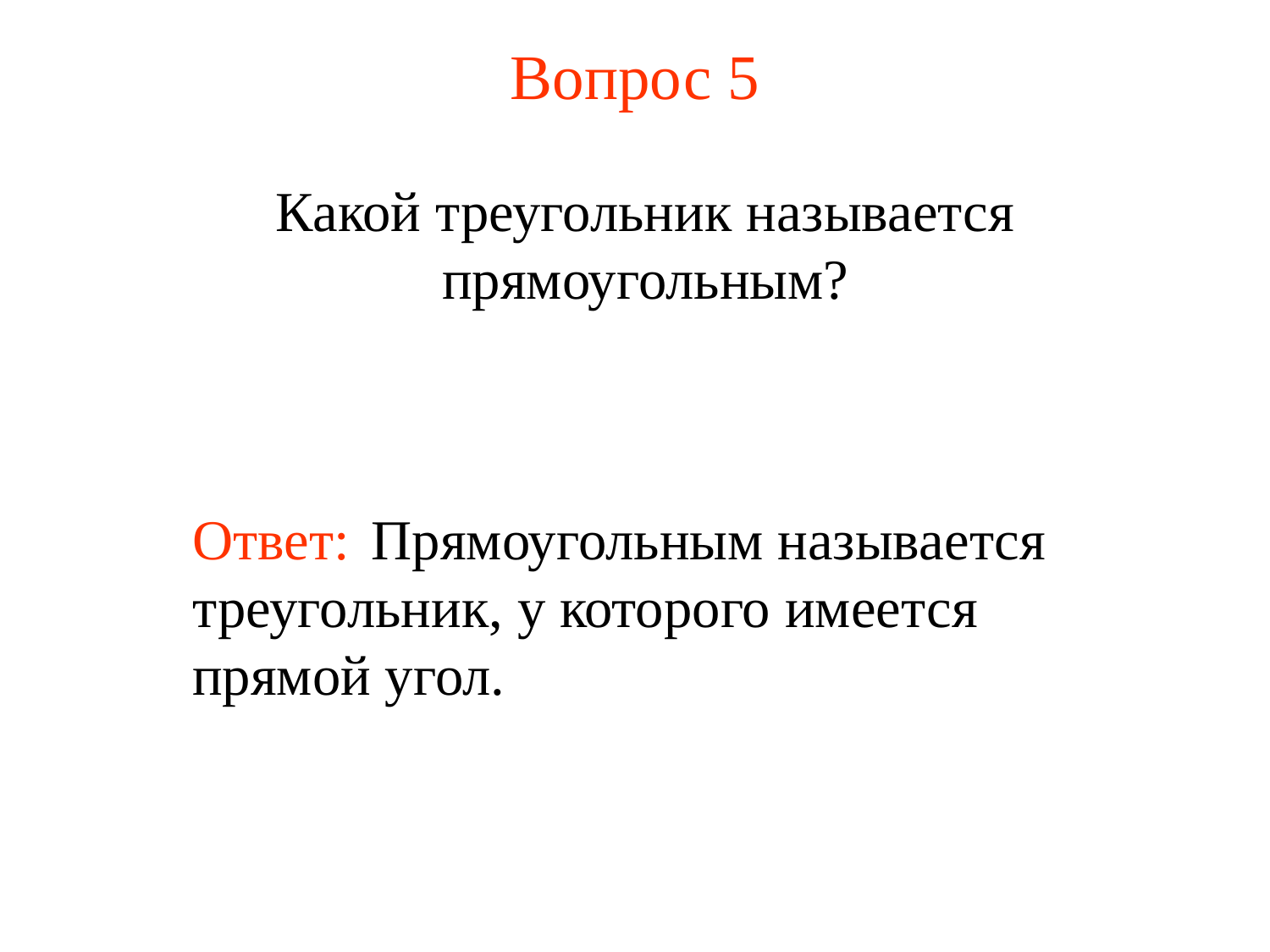

# Вопрос 5
Какой треугольник называется прямоугольным?
Ответ:  Прямоугольным называется треугольник, у которого имеется прямой угол.